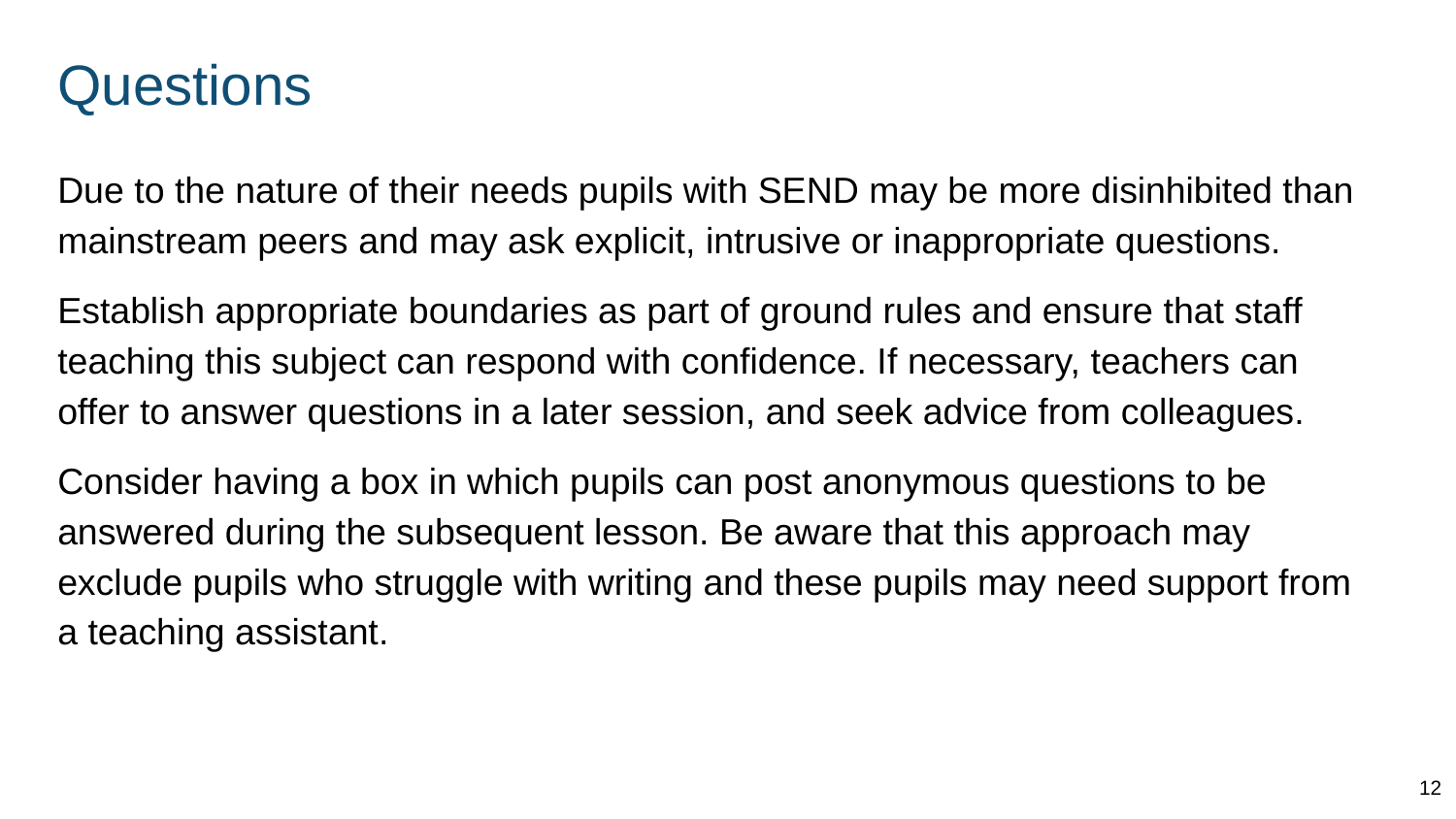

# Questions
Due to the nature of their needs pupils with SEND may be more disinhibited than mainstream peers and may ask explicit, intrusive or inappropriate questions.
Establish appropriate boundaries as part of ground rules and ensure that staff teaching this subject can respond with confidence. If necessary, teachers can offer to answer questions in a later session, and seek advice from colleagues.
Consider having a box in which pupils can post anonymous questions to be answered during the subsequent lesson. Be aware that this approach may exclude pupils who struggle with writing and these pupils may need support from a teaching assistant.

12